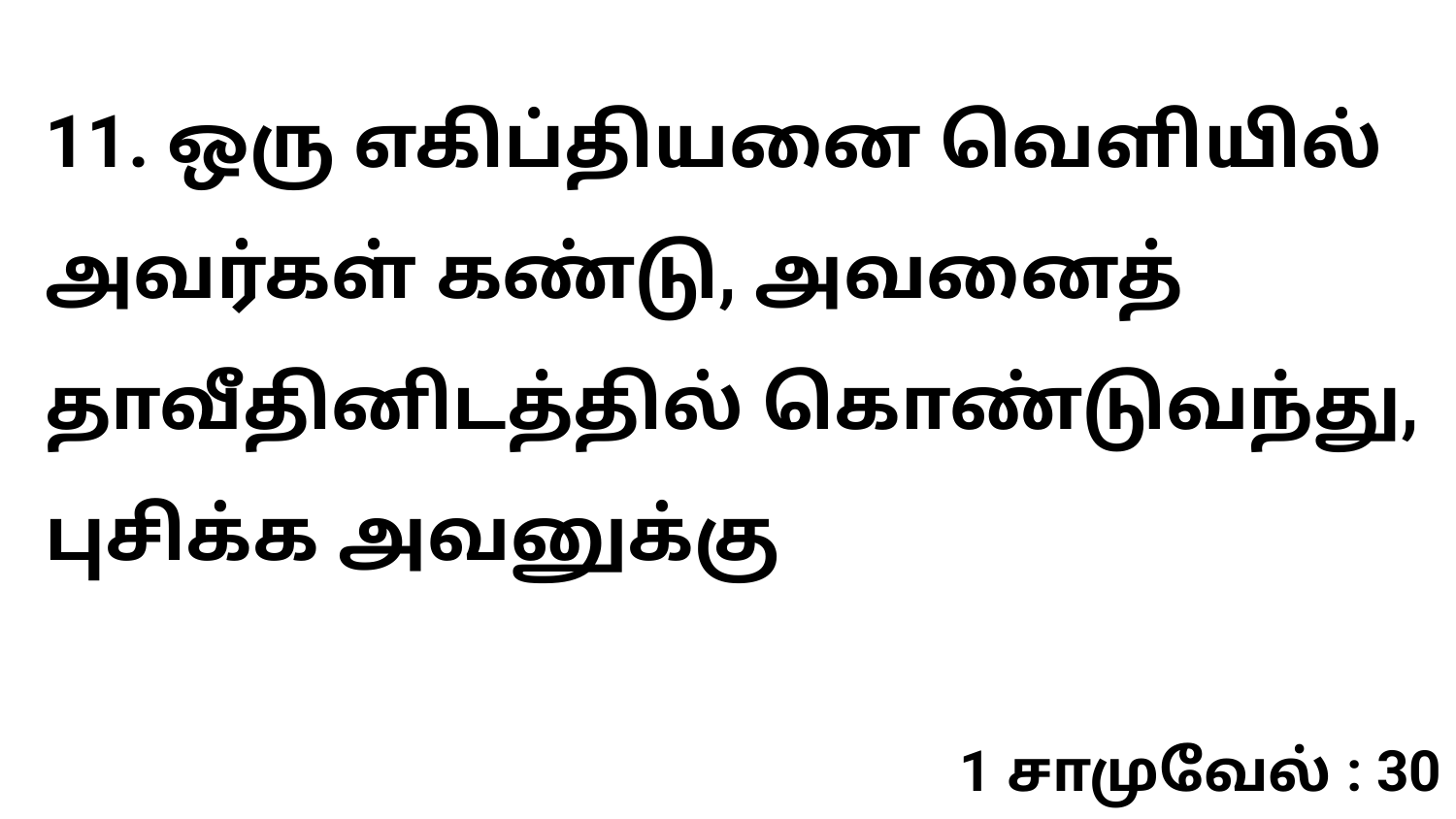

11. ஒரு எகிப்தியனை வெளியில் அவர்கள் கண்டு, அவனைத் தாவீதினிடத்தில் கொண்டுவந்து, புசிக்க அவனுக்கு
1 சாமுவேல் : 30